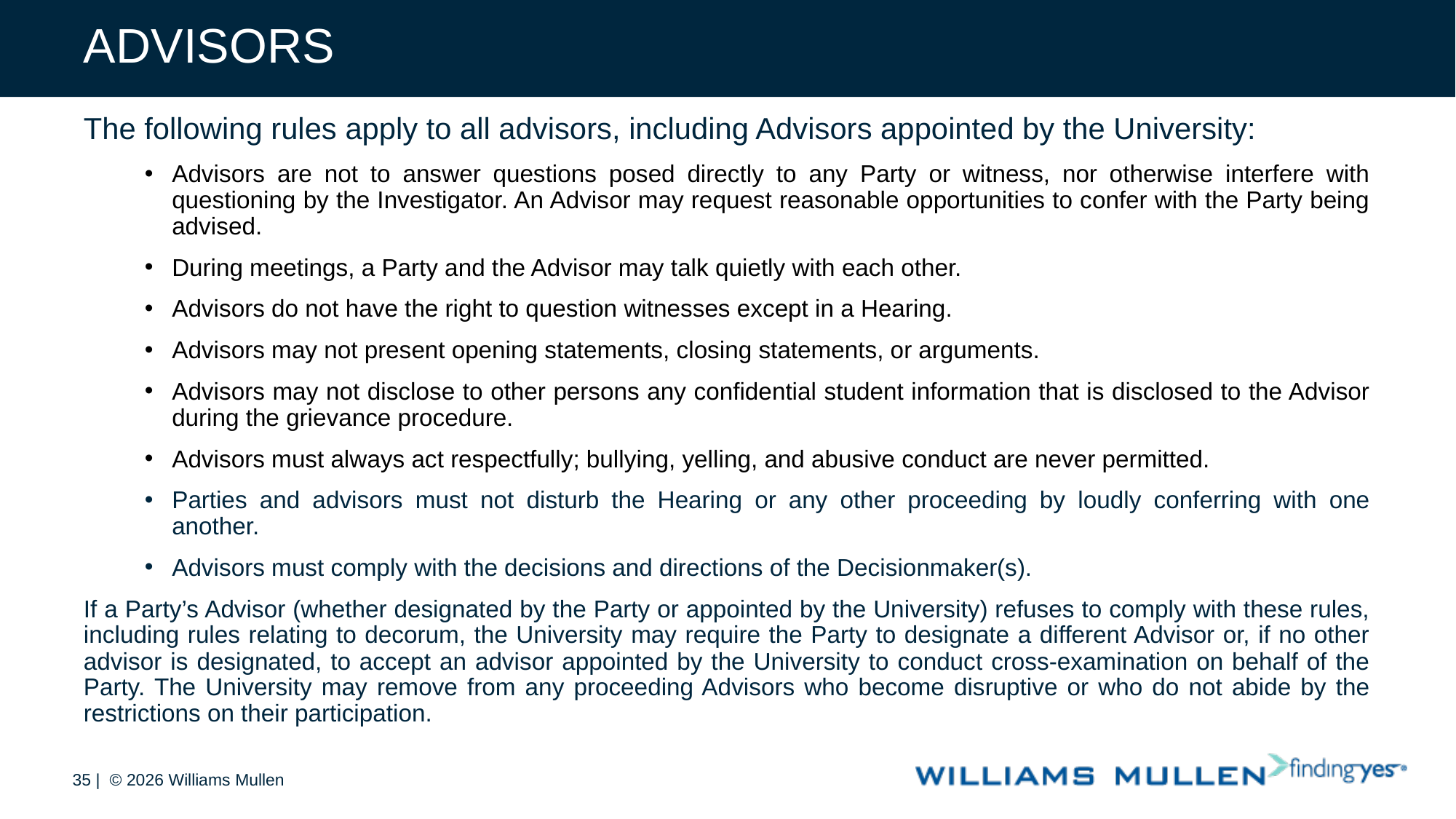

# ADVISORS
The following rules apply to all advisors, including Advisors appointed by the University:
Advisors are not to answer questions posed directly to any Party or witness, nor otherwise interfere with questioning by the Investigator. An Advisor may request reasonable opportunities to confer with the Party being advised.
During meetings, a Party and the Advisor may talk quietly with each other.
Advisors do not have the right to question witnesses except in a Hearing.
Advisors may not present opening statements, closing statements, or arguments.
Advisors may not disclose to other persons any confidential student information that is disclosed to the Advisor during the grievance procedure.
Advisors must always act respectfully; bullying, yelling, and abusive conduct are never permitted.
Parties and advisors must not disturb the Hearing or any other proceeding by loudly conferring with one another.
Advisors must comply with the decisions and directions of the Decisionmaker(s).
If a Party’s Advisor (whether designated by the Party or appointed by the University) refuses to comply with these rules, including rules relating to decorum, the University may require the Party to designate a different Advisor or, if no other advisor is designated, to accept an advisor appointed by the University to conduct cross-examination on behalf of the Party. The University may remove from any proceeding Advisors who become disruptive or who do not abide by the restrictions on their participation.